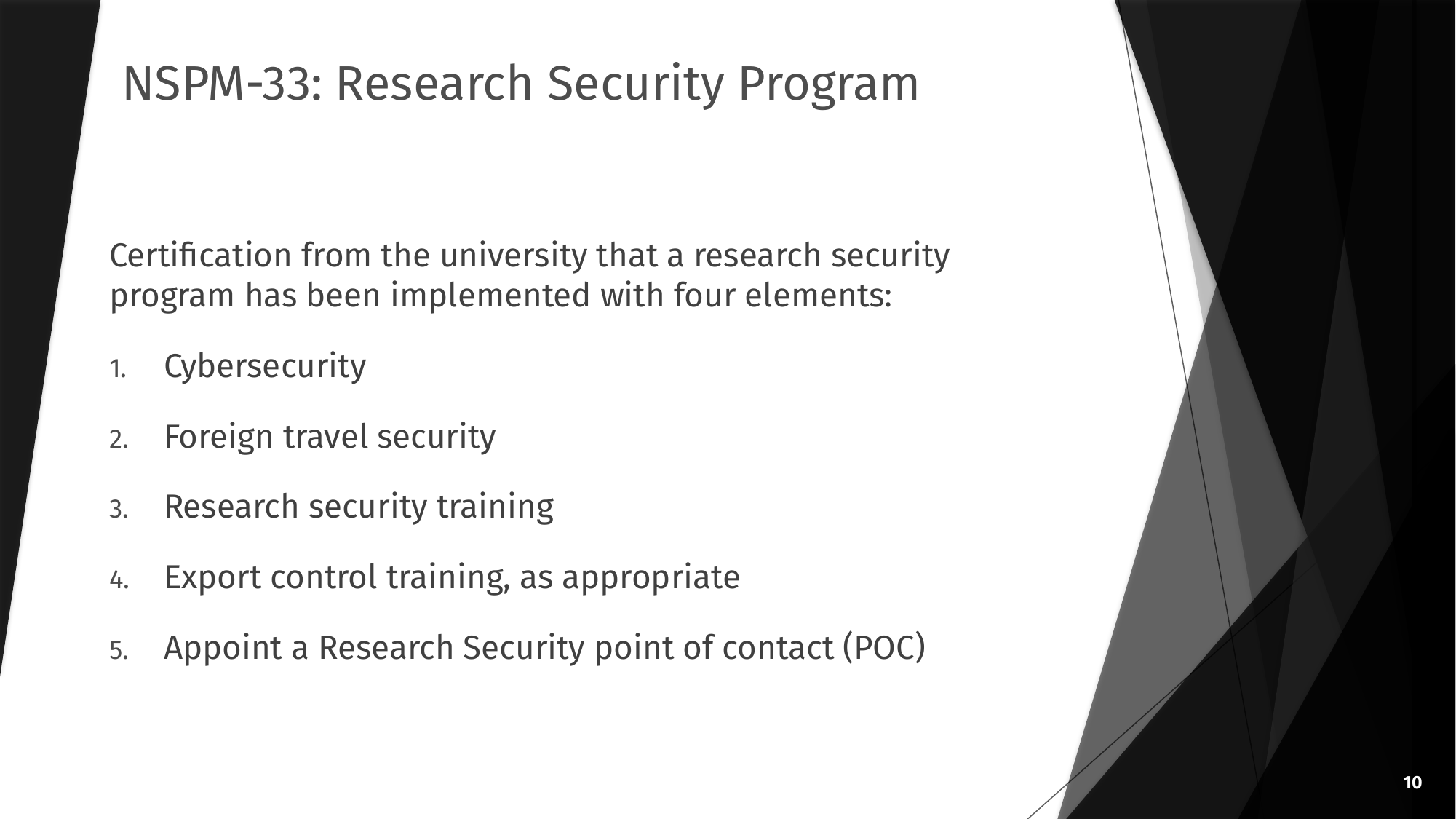

# NSPM-33: Research Security Program
Certification from the university that a research security program has been implemented with four elements:
Cybersecurity
Foreign travel security
Research security training
Export control training, as appropriate
Appoint a Research Security point of contact (POC)

10